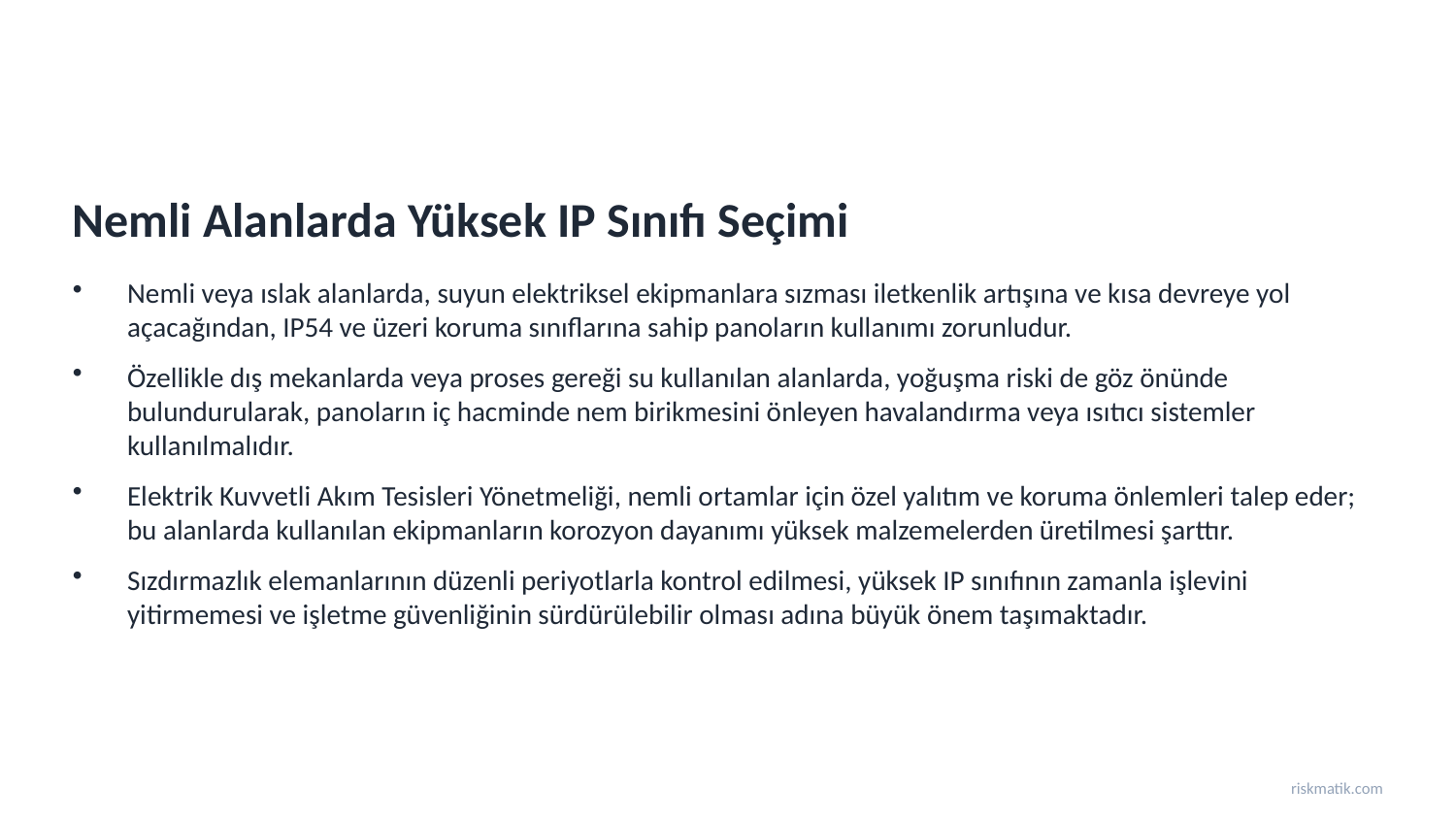

Nemli Alanlarda Yüksek IP Sınıfı Seçimi
Nemli veya ıslak alanlarda, suyun elektriksel ekipmanlara sızması iletkenlik artışına ve kısa devreye yol açacağından, IP54 ve üzeri koruma sınıflarına sahip panoların kullanımı zorunludur.
Özellikle dış mekanlarda veya proses gereği su kullanılan alanlarda, yoğuşma riski de göz önünde bulundurularak, panoların iç hacminde nem birikmesini önleyen havalandırma veya ısıtıcı sistemler kullanılmalıdır.
Elektrik Kuvvetli Akım Tesisleri Yönetmeliği, nemli ortamlar için özel yalıtım ve koruma önlemleri talep eder; bu alanlarda kullanılan ekipmanların korozyon dayanımı yüksek malzemelerden üretilmesi şarttır.
Sızdırmazlık elemanlarının düzenli periyotlarla kontrol edilmesi, yüksek IP sınıfının zamanla işlevini yitirmemesi ve işletme güvenliğinin sürdürülebilir olması adına büyük önem taşımaktadır.
riskmatik.com